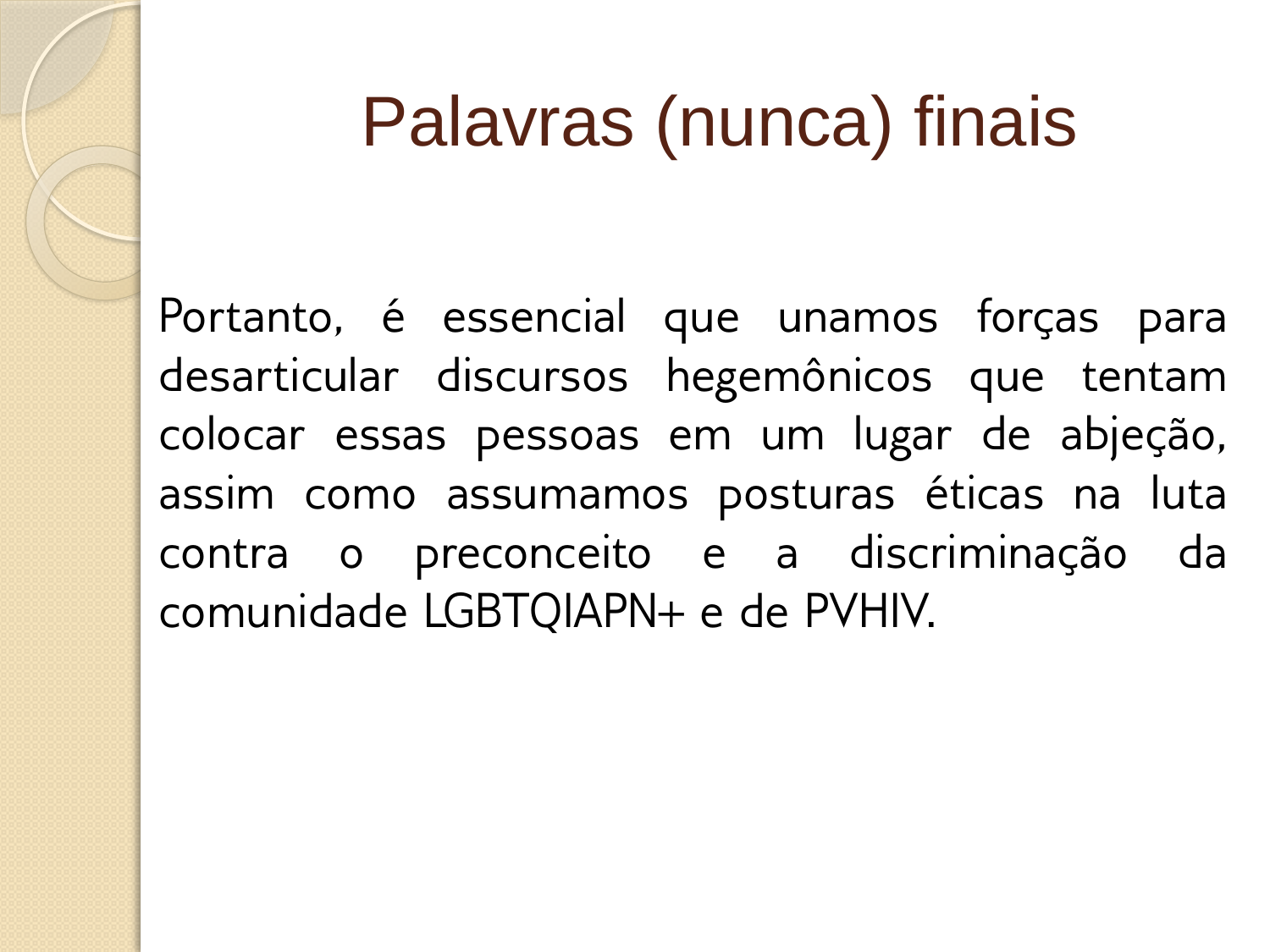

# Palavras (nunca) finais
Portanto, é essencial que unamos forças para desarticular discursos hegemônicos que tentam colocar essas pessoas em um lugar de abjeção, assim como assumamos posturas éticas na luta contra o preconceito e a discriminação da comunidade LGBTQIAPN+ e de PVHIV.